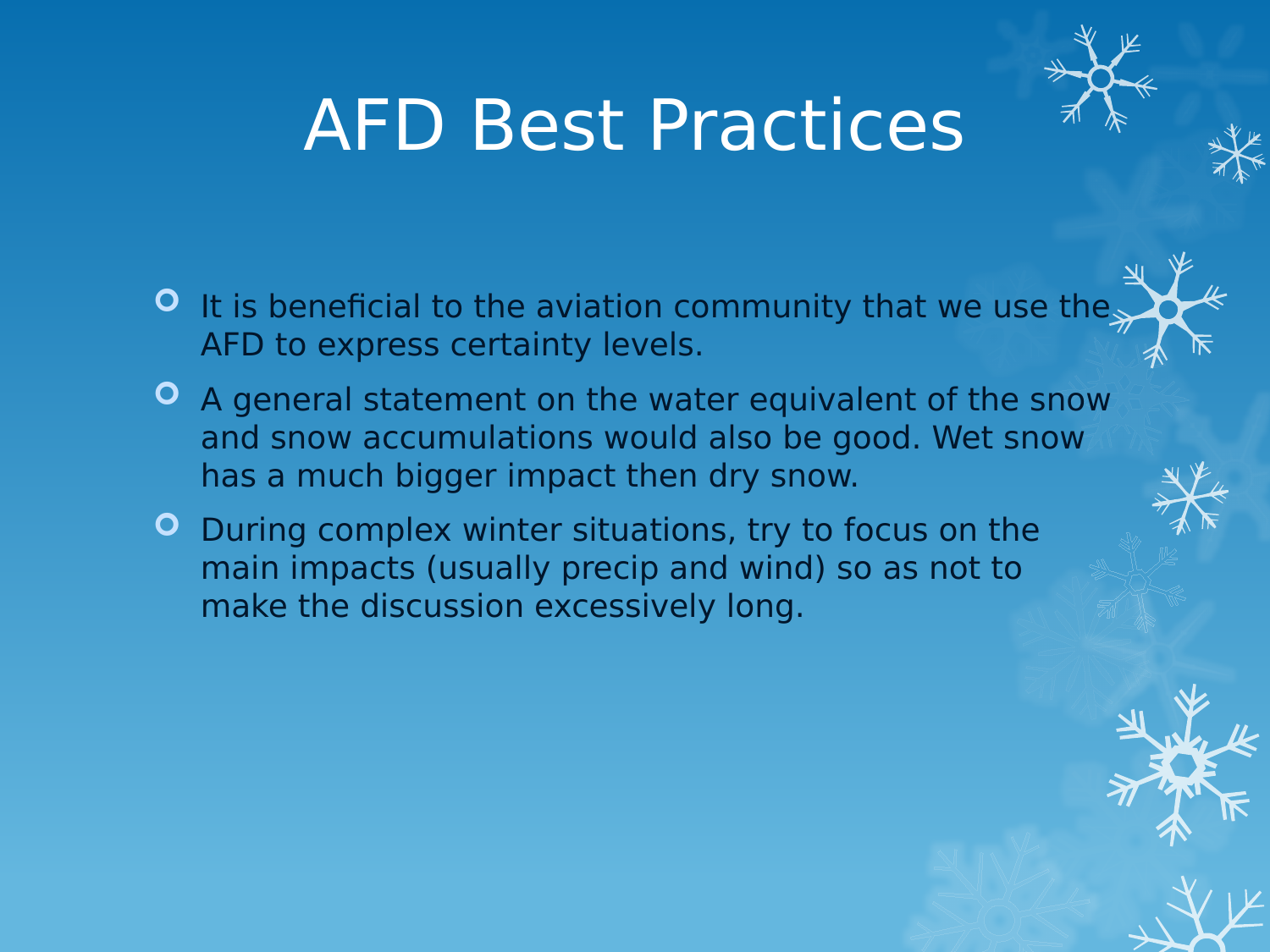

# AFD Best Practices
It is beneficial to the aviation community that we use the AFD to express certainty levels.
A general statement on the water equivalent of the snow and snow accumulations would also be good. Wet snow has a much bigger impact then dry snow.
During complex winter situations, try to focus on the main impacts (usually precip and wind) so as not to make the discussion excessively long.